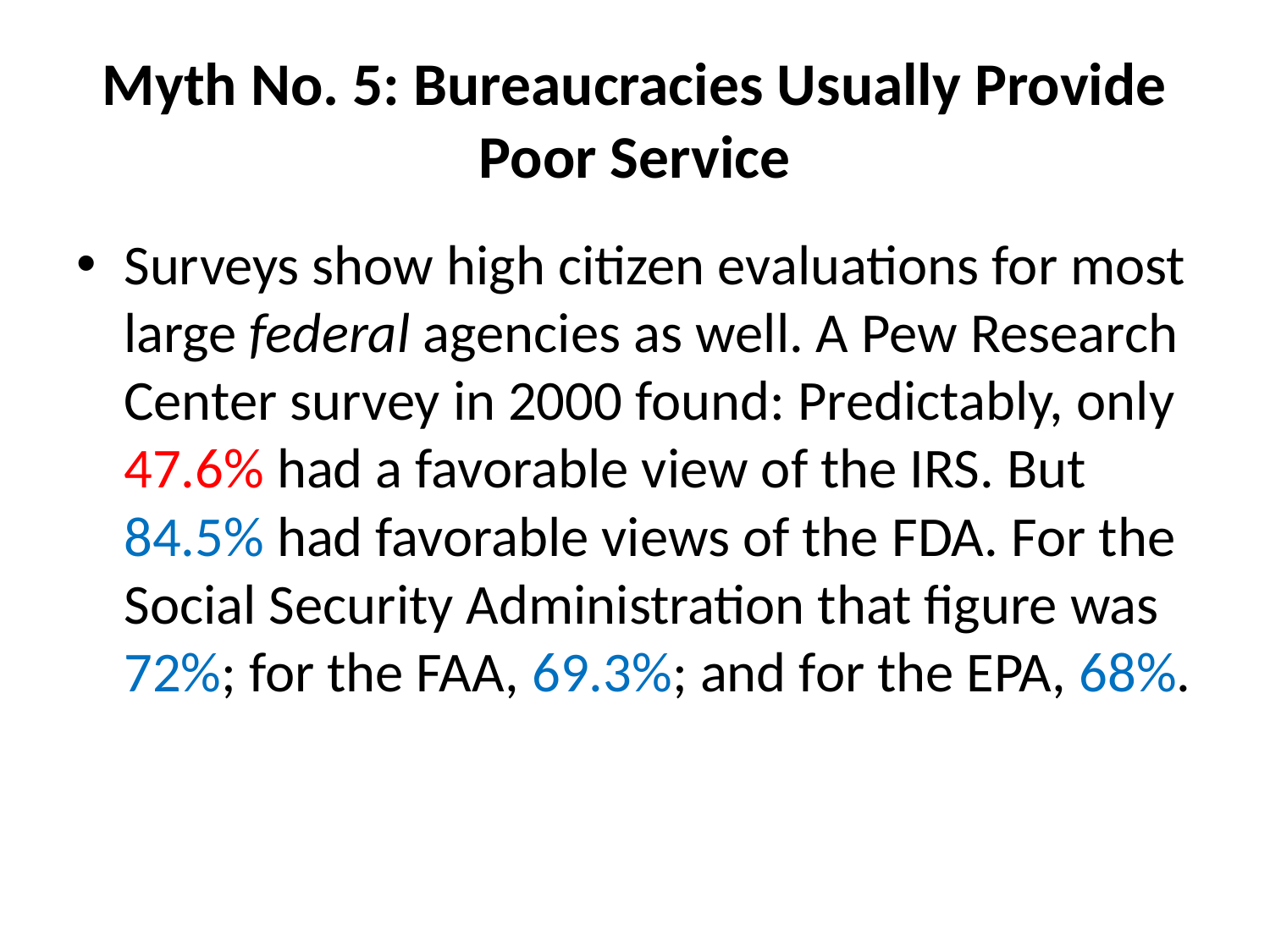

# Myth No. 5: Bureaucracies Usually Provide Poor Service
Surveys show high citizen evaluations for most large federal agencies as well. A Pew Research Center survey in 2000 found: Predictably, only 47.6% had a favorable view of the IRS. But 84.5% had favorable views of the FDA. For the Social Security Administration that figure was 72%; for the FAA, 69.3%; and for the EPA, 68%.